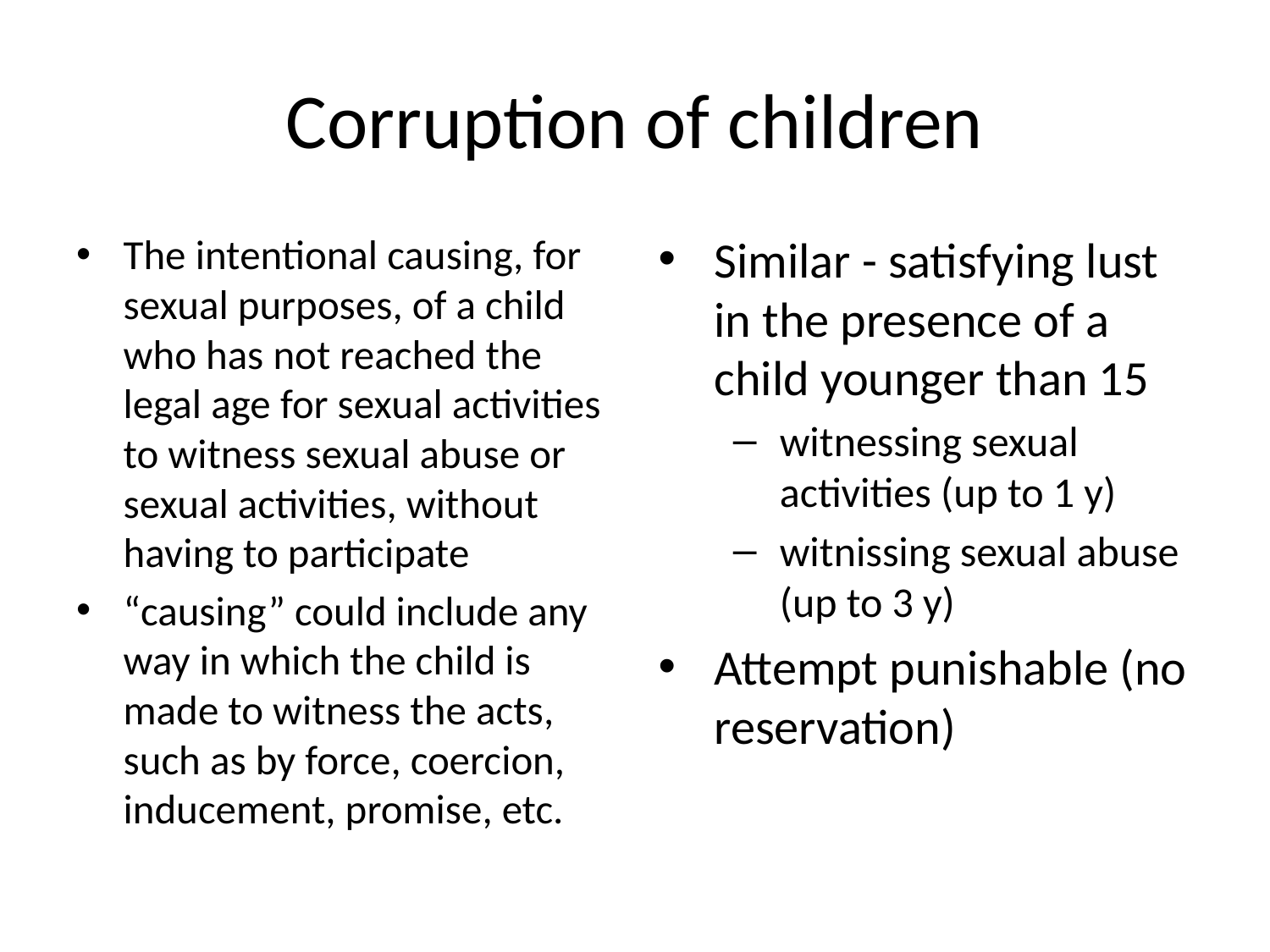

# Corruption of children
The intentional causing, for sexual purposes, of a child who has not reached the legal age for sexual activities to witness sexual abuse or sexual activities, without having to participate
“causing” could include any way in which the child is made to witness the acts, such as by force, coercion, inducement, promise, etc.

Similar - satisfying lust in the presence of a child younger than 15
witnessing sexual activities (up to 1 y)
witnissing sexual abuse (up to 3 y)
Attempt punishable (no reservation)